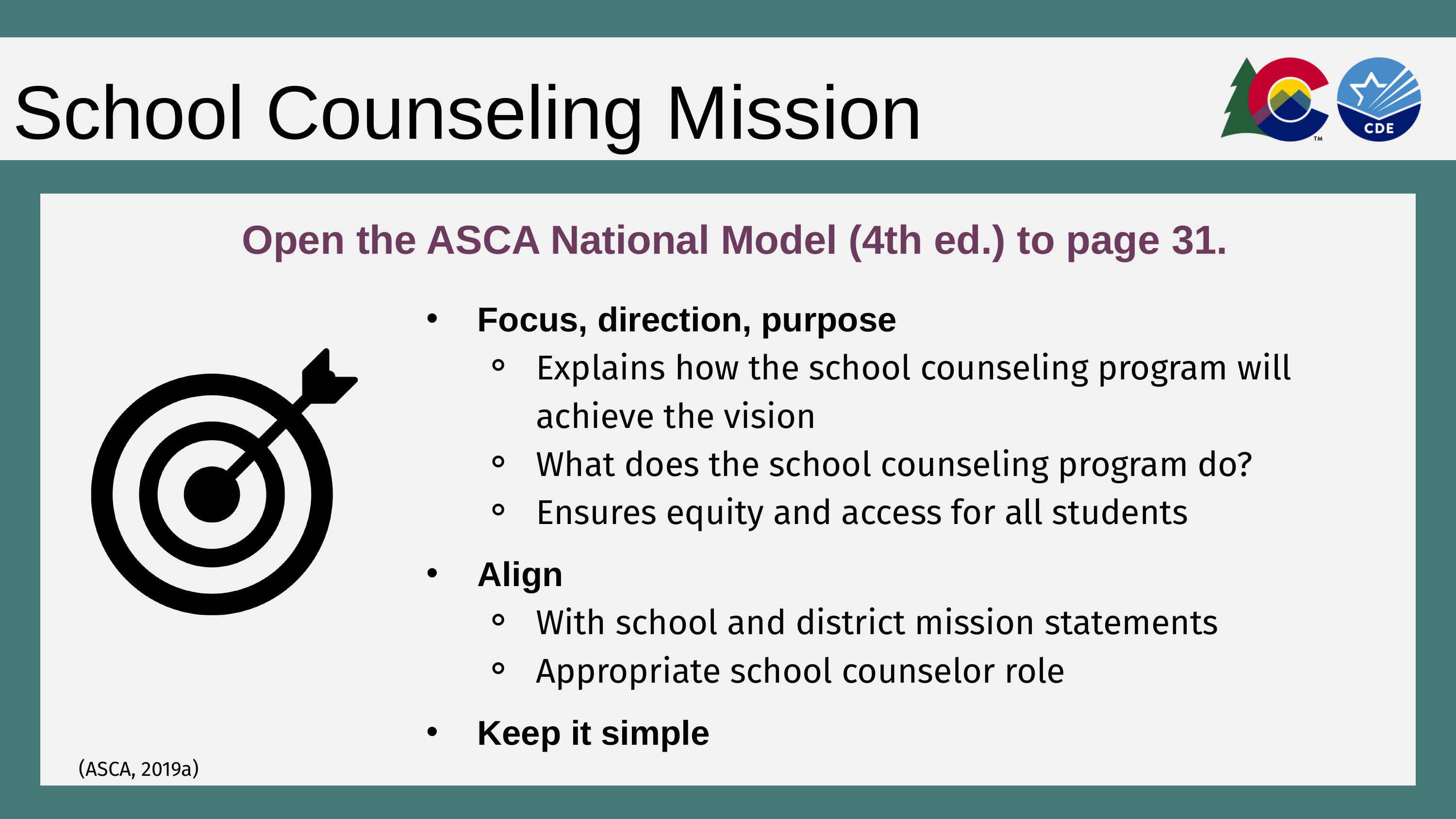

School Counseling Mission

Open the ASCA National Model (4th ed.) to page 31.

Focus, direction, purpose
Explains how the school counseling program will achieve the vision
What does the school counseling program do?
Ensures equity and access for all students

Align
With school and district mission statements
Appropriate school counselor role

Keep it simple
  (ASCA, 2019a)